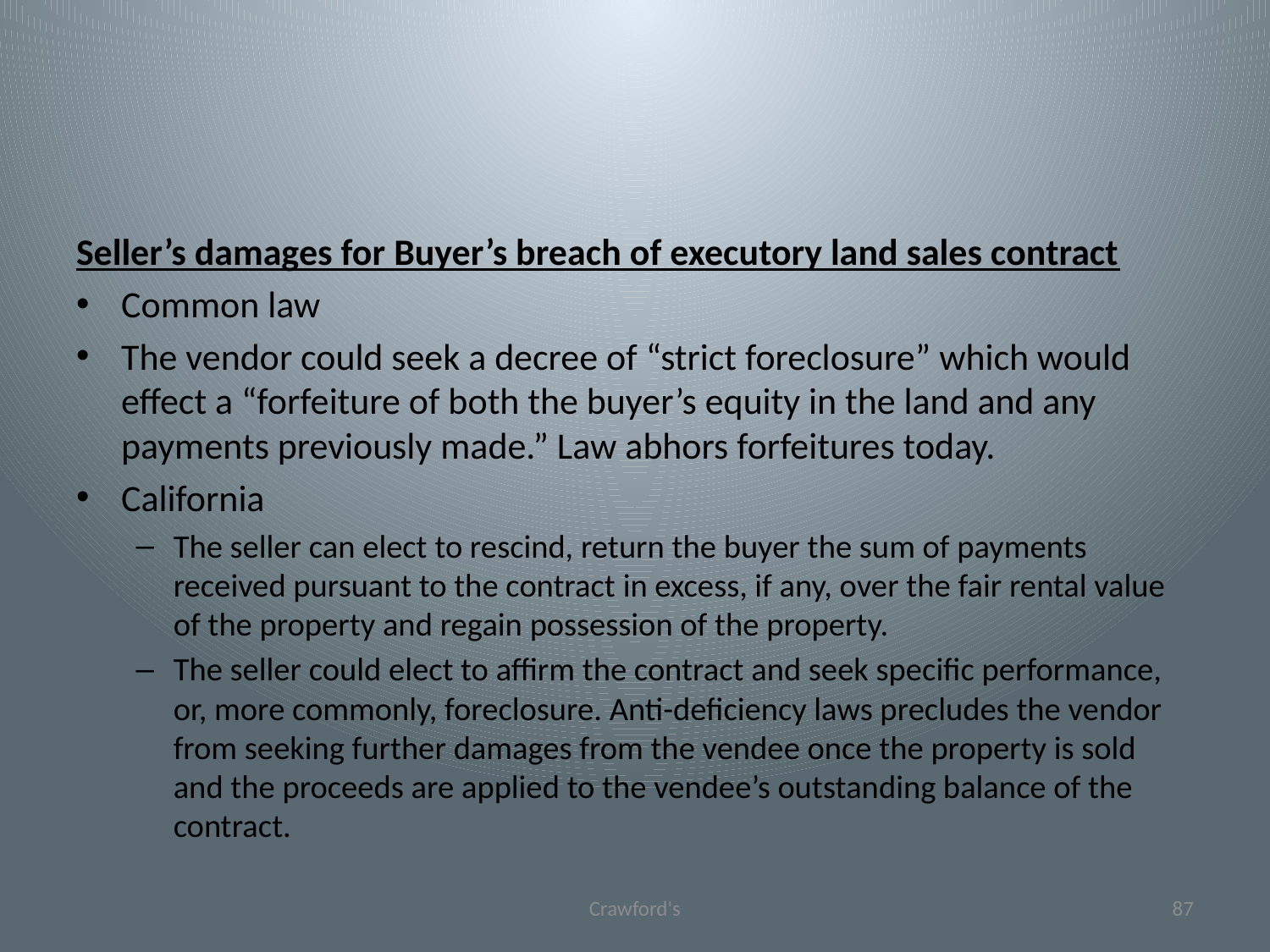

#
Seller’s damages for Buyer’s breach of executory land sales contract
Common law
The vendor could seek a decree of “strict foreclosure” which would effect a “forfeiture of both the buyer’s equity in the land and any payments previously made.” Law abhors forfeitures today.
California
The seller can elect to rescind, return the buyer the sum of payments received pursuant to the contract in excess, if any, over the fair rental value of the property and regain possession of the property.
The seller could elect to affirm the contract and seek specific performance, or, more commonly, foreclosure. Anti-deficiency laws precludes the vendor from seeking further damages from the vendee once the property is sold and the proceeds are applied to the vendee’s outstanding balance of the contract.

Crawford's
87